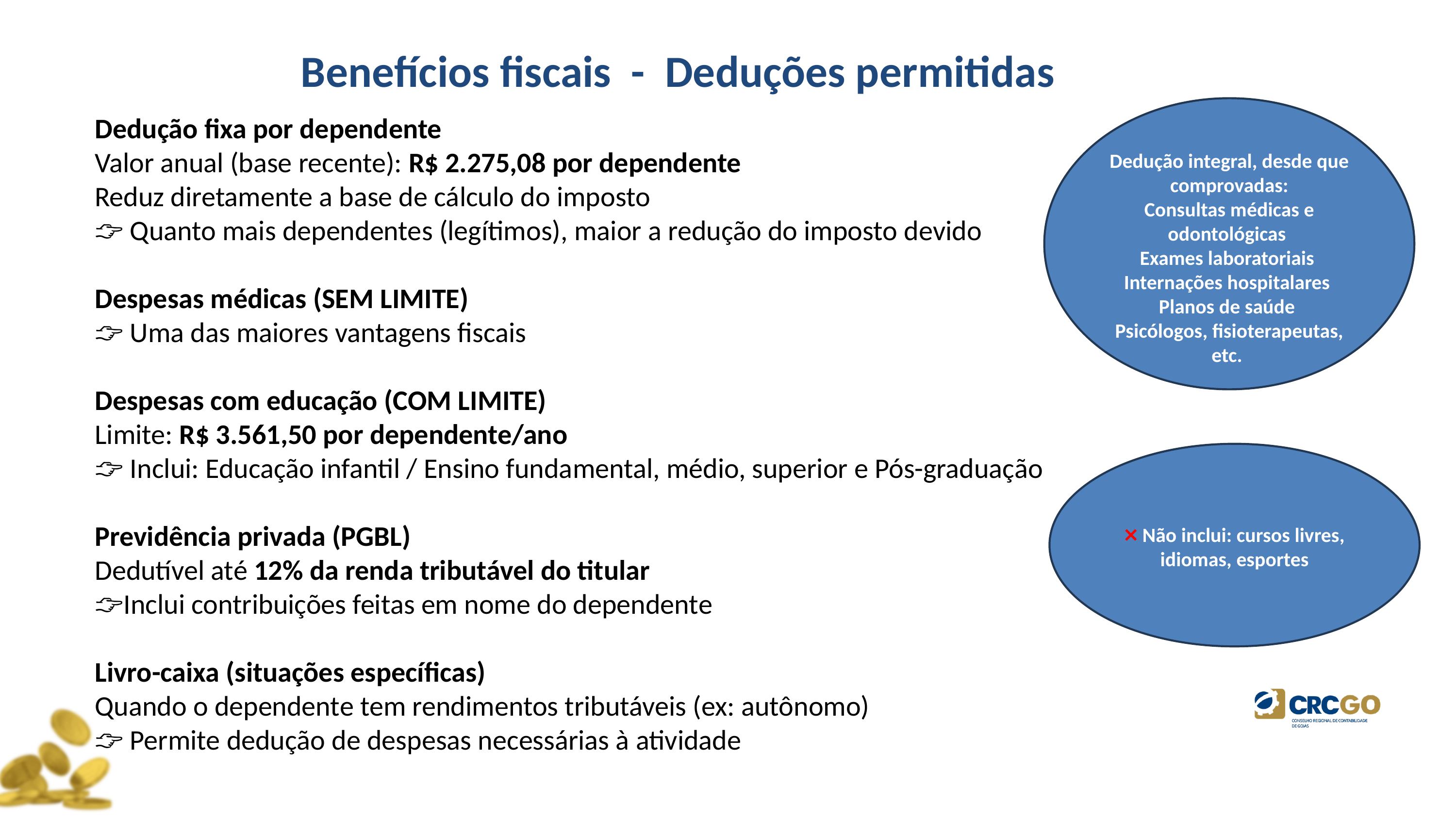

Benefícios fiscais  -  Deduções permitidas

Dedução integral, desde que comprovadas:
Consultas médicas e odontológicas
Exames laboratoriais
Internações hospitalares
Planos de saúde
Psicólogos, fisioterapeutas, etc.

Dedução fixa por dependente
Valor anual (base recente): R$ 2.275,08 por dependente
Reduz diretamente a base de cálculo do imposto
👉 Quanto mais dependentes (legítimos), maior a redução do imposto devido

Despesas médicas (SEM LIMITE)
👉 Uma das maiores vantagens fiscais

Despesas com educação (COM LIMITE)
Limite: R$ 3.561,50 por dependente/ano
👉 Inclui: Educação infantil / Ensino fundamental, médio, superior e Pós-graduação

Previdência privada (PGBL)
Dedutível até 12% da renda tributável do titular
👉Inclui contribuições feitas em nome do dependente

Livro-caixa (situações específicas)
Quando o dependente tem rendimentos tributáveis (ex: autônomo)
👉 Permite dedução de despesas necessárias à atividade

❌ Não inclui: cursos livres, idiomas, esportes